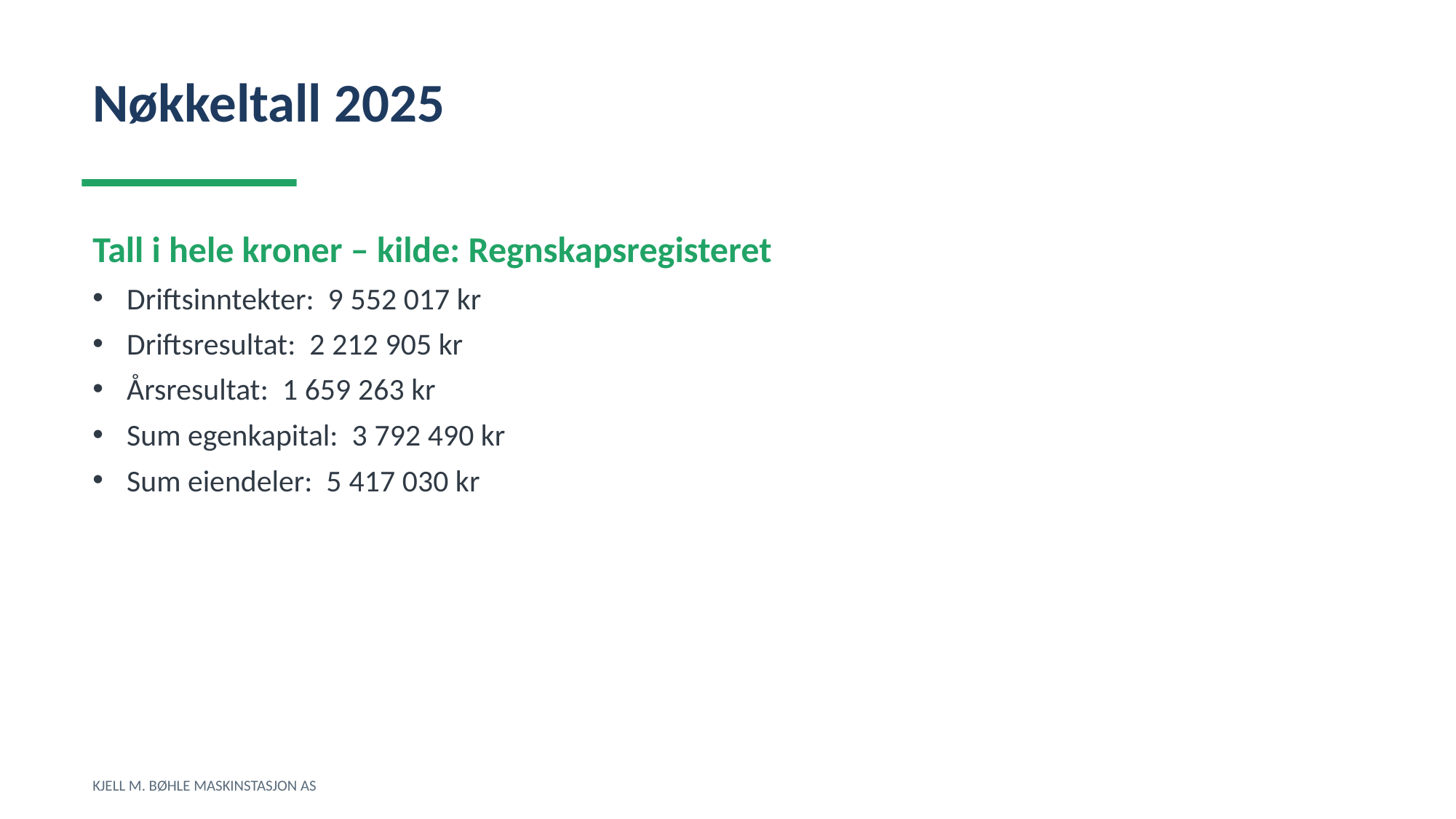

Nøkkeltall 2025

Tall i hele kroner – kilde: Regnskapsregisteret
Driftsinntekter:  9 552 017 kr
Driftsresultat:  2 212 905 kr
Årsresultat:  1 659 263 kr
Sum egenkapital:  3 792 490 kr
Sum eiendeler:  5 417 030 kr
KJELL M. BØHLE MASKINSTASJON AS